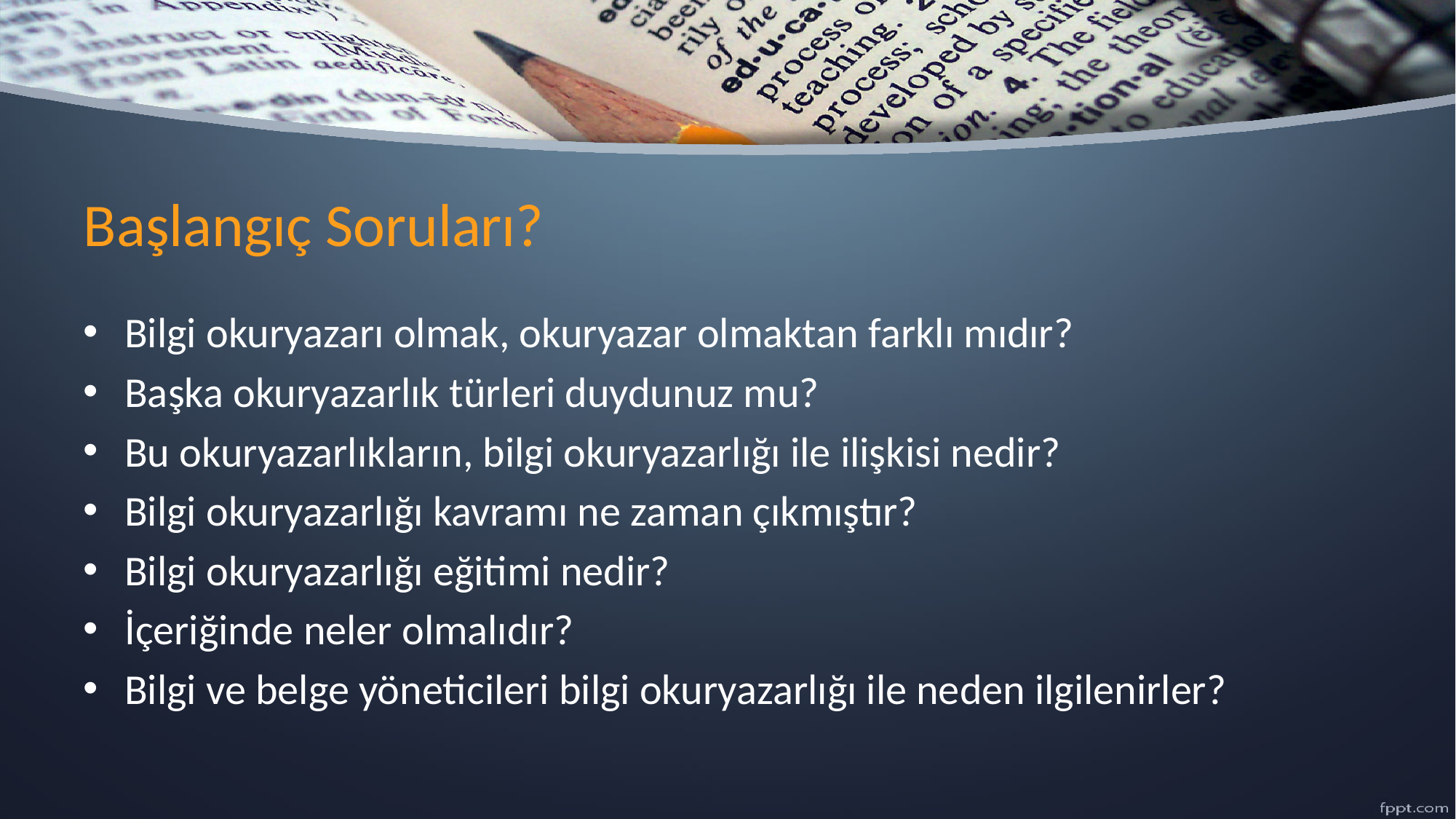

# Başlangıç Soruları?
Bilgi okuryazarı olmak, okuryazar olmaktan farklı mıdır?
Başka okuryazarlık türleri duydunuz mu?
Bu okuryazarlıkların, bilgi okuryazarlığı ile ilişkisi nedir?
Bilgi okuryazarlığı kavramı ne zaman çıkmıştır?
Bilgi okuryazarlığı eğitimi nedir?
İçeriğinde neler olmalıdır?
Bilgi ve belge yöneticileri bilgi okuryazarlığı ile neden ilgilenirler?